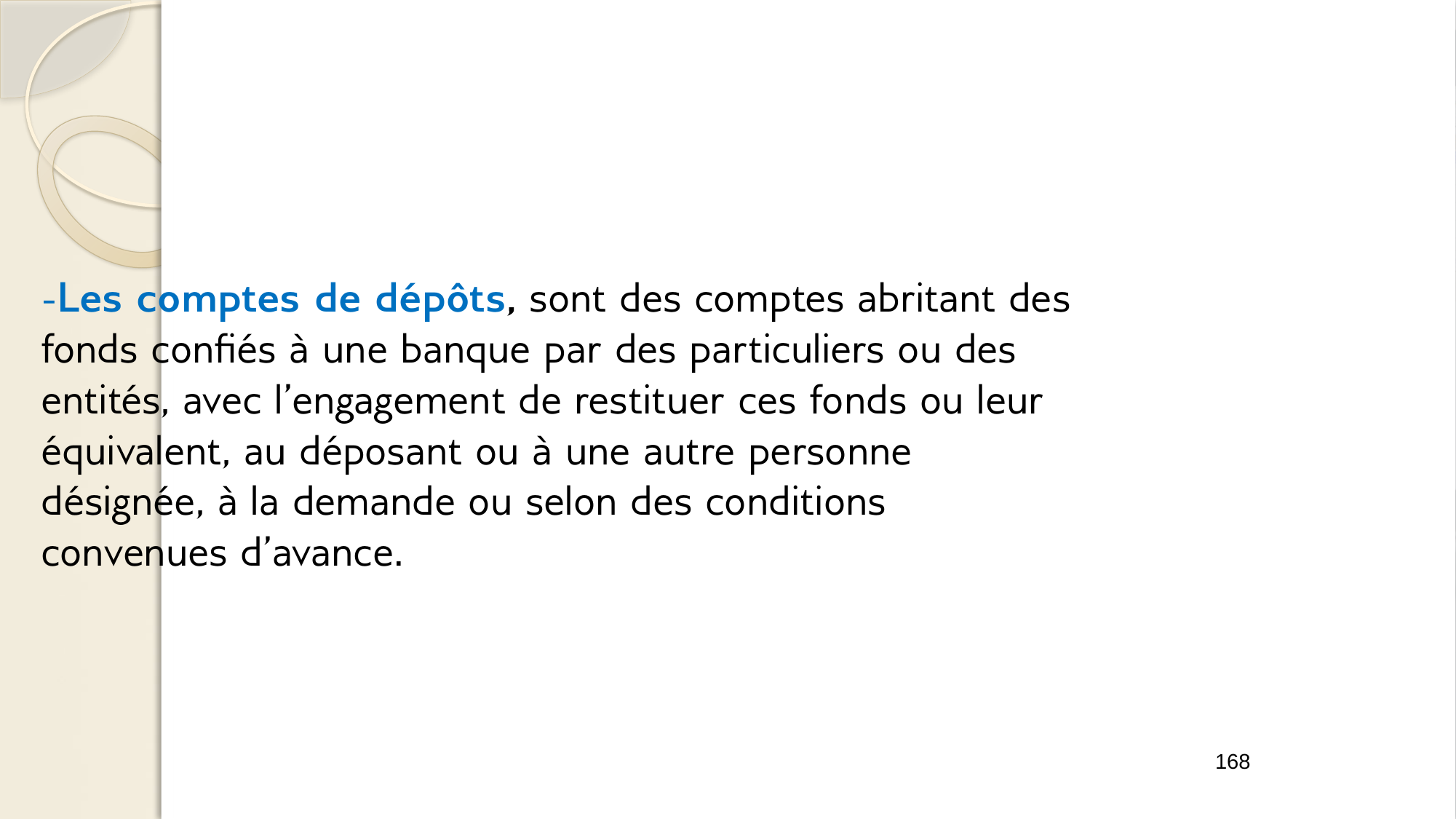

-Les comptes de dépôts, sont des comptes abritant des fonds confiés à une banque par des particuliers ou des entités, avec l’engagement de restituer ces fonds ou leur équivalent, au déposant ou à une autre personne désignée, à la demande ou selon des conditions convenues d’avance.
#
168